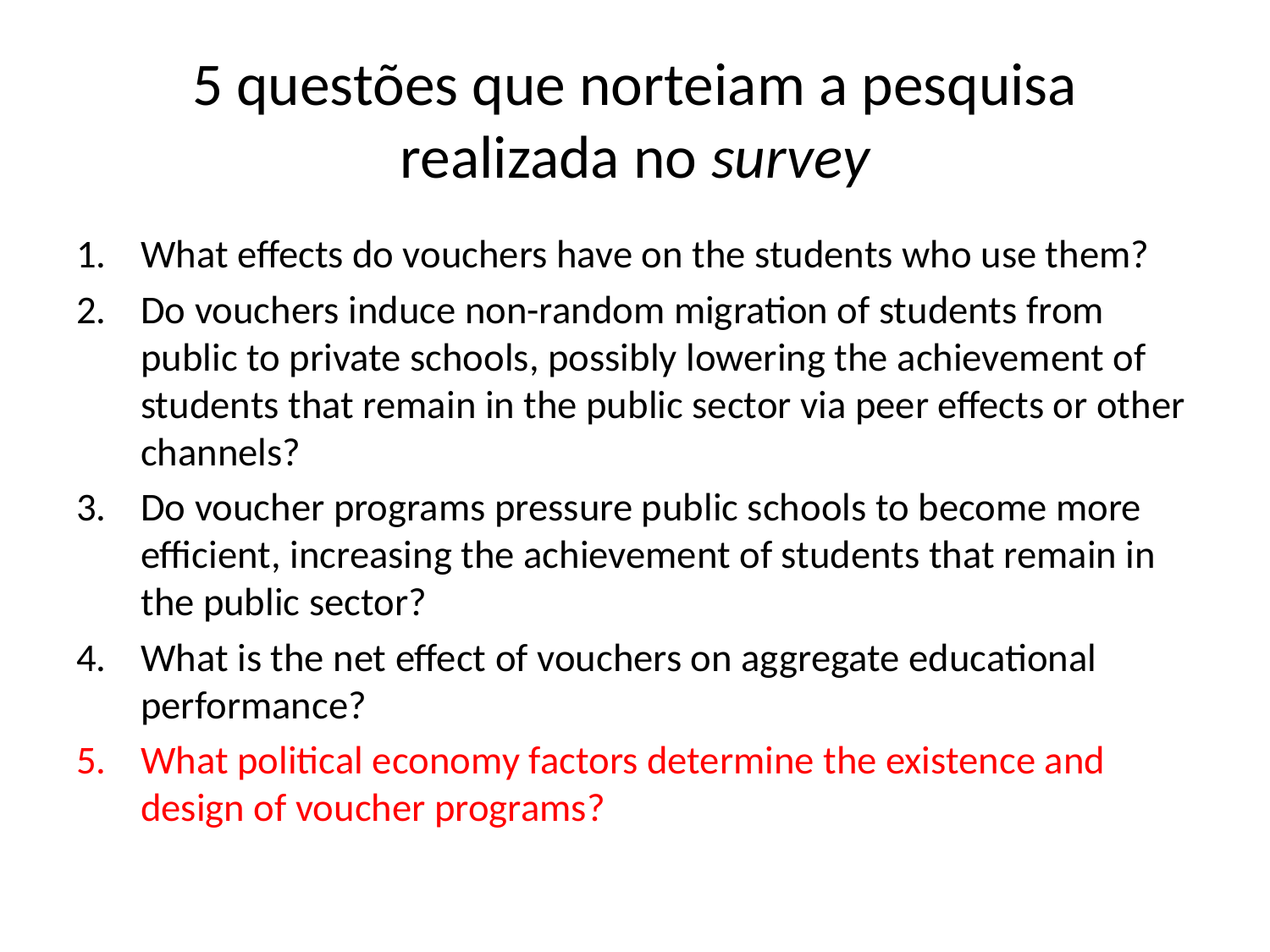

# 5 questões que norteiam a pesquisa realizada no survey
What effects do vouchers have on the students who use them?
Do vouchers induce non-random migration of students from public to private schools, possibly lowering the achievement of students that remain in the public sector via peer effects or other channels?
Do voucher programs pressure public schools to become more efficient, increasing the achievement of students that remain in the public sector?
What is the net effect of vouchers on aggregate educational performance?
What political economy factors determine the existence and design of voucher programs?